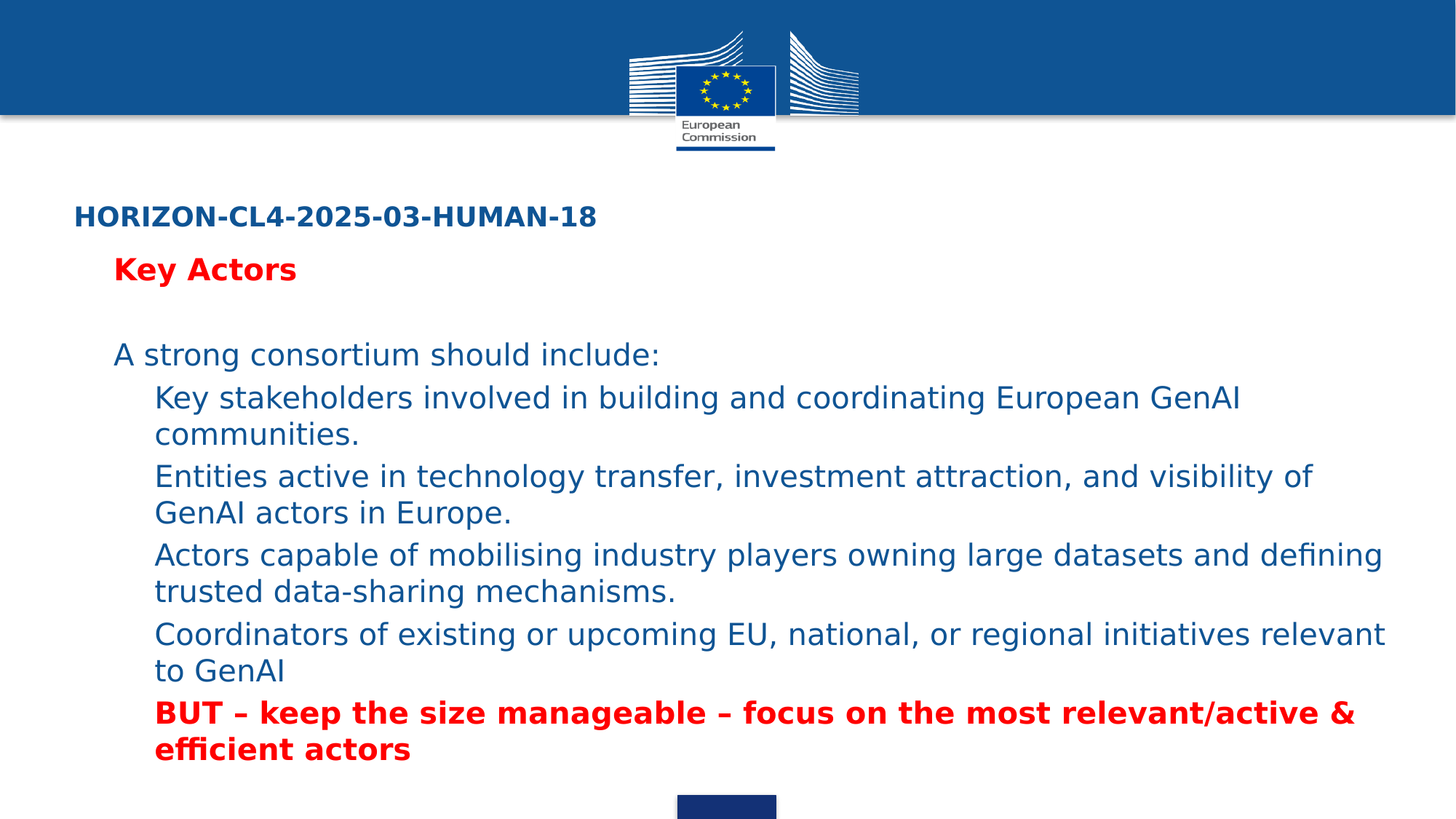

# HORIZON-CL4-2025-03-HUMAN-18
Key Actors

A strong consortium should include:
Key stakeholders involved in building and coordinating European GenAI communities.
Entities active in technology transfer, investment attraction, and visibility of GenAI actors in Europe.
Actors capable of mobilising industry players owning large datasets and defining trusted data-sharing mechanisms.
Coordinators of existing or upcoming EU, national, or regional initiatives relevant to GenAI
BUT – keep the size manageable – focus on the most relevant/active & efficient actors